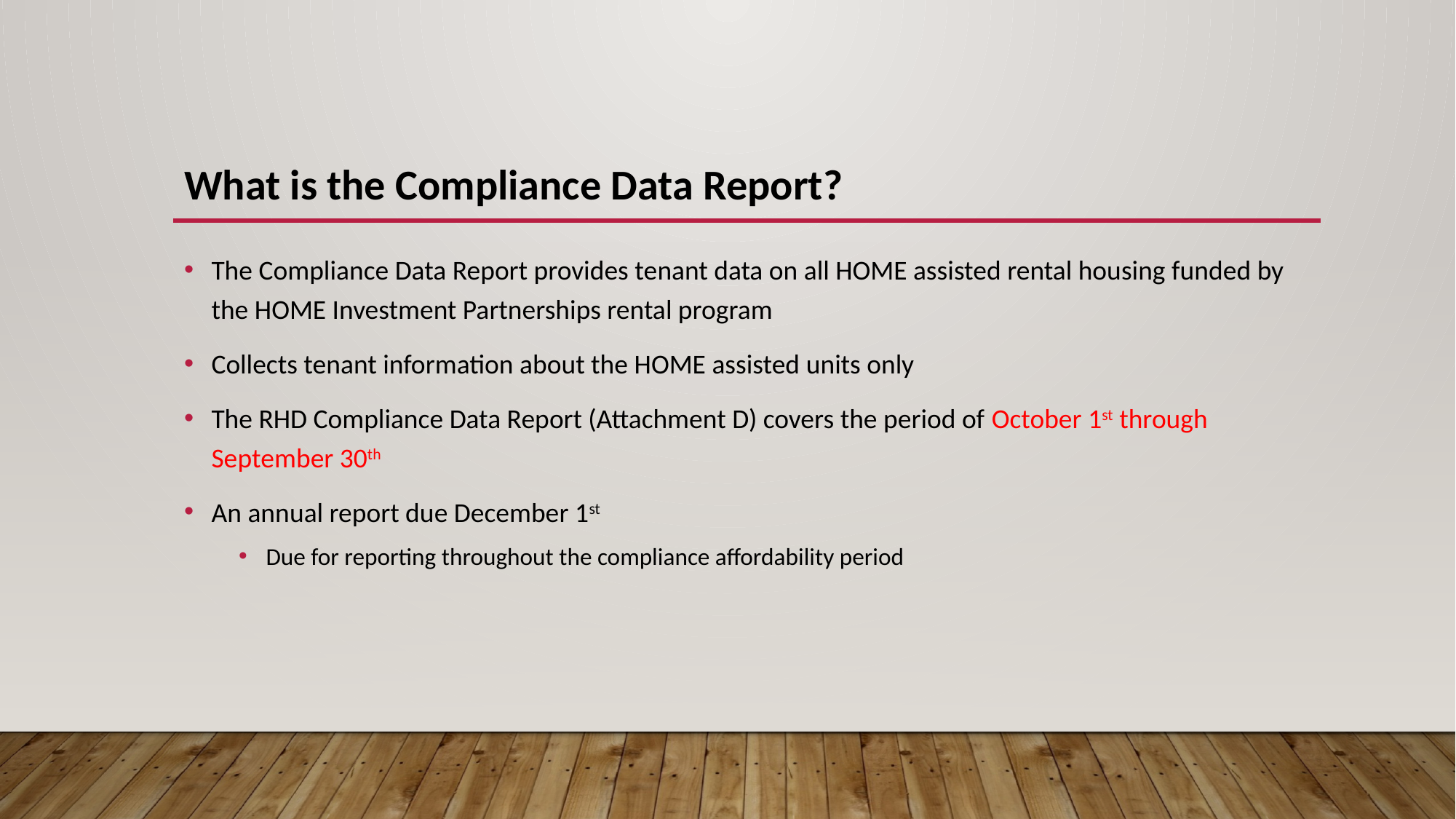

# What is the Compliance Data Report?
The Compliance Data Report provides tenant data on all HOME assisted rental housing funded by the HOME Investment Partnerships rental program
Collects tenant information about the HOME assisted units only
The RHD Compliance Data Report (Attachment D) covers the period of October 1st through September 30th
An annual report due December 1st
Due for reporting throughout the compliance affordability period